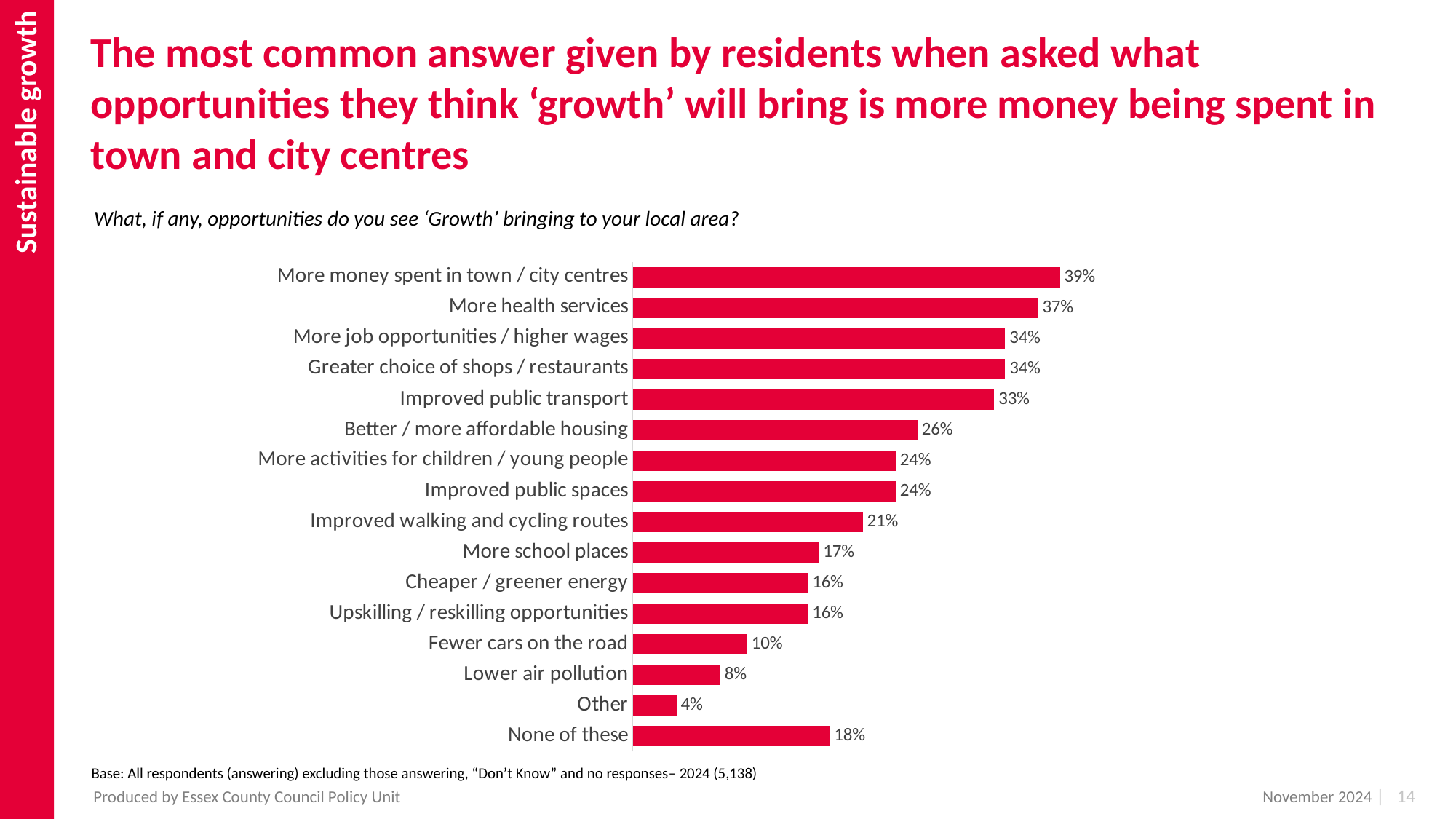

Sustainable growth

The most common answer given by residents when asked what opportunities they think ‘growth’ will bring is more money being spent in town and city centres

What, if any, opportunities do you see ‘Growth’ bringing to your local area?

### Chart

| Category | 2024 |
|---|---|
| More money spent in town / city centres | 0.39 |
| More health services | 0.37 |
| More job opportunities / higher wages | 0.34 |
| Greater choice of shops / restaurants | 0.34 |
| Improved public transport | 0.33 |
| Better / more affordable housing | 0.26 |
| More activities for children / young people | 0.24 |
| Improved public spaces | 0.24 |
| Improved walking and cycling routes | 0.21 |
| More school places | 0.17 |
| Cheaper / greener energy | 0.16 |
| Upskilling / reskilling opportunities | 0.16 |
| Fewer cars on the road | 0.1046 |
| Lower air pollution | 0.08 |
| Other | 0.04 |
| None of these | 0.18 |
Base: All respondents (answering) excluding those answering, “Don’t Know” and no responses– 2024 (5,138)
November 2024
|   14
Produced by Essex County Council Policy Unit